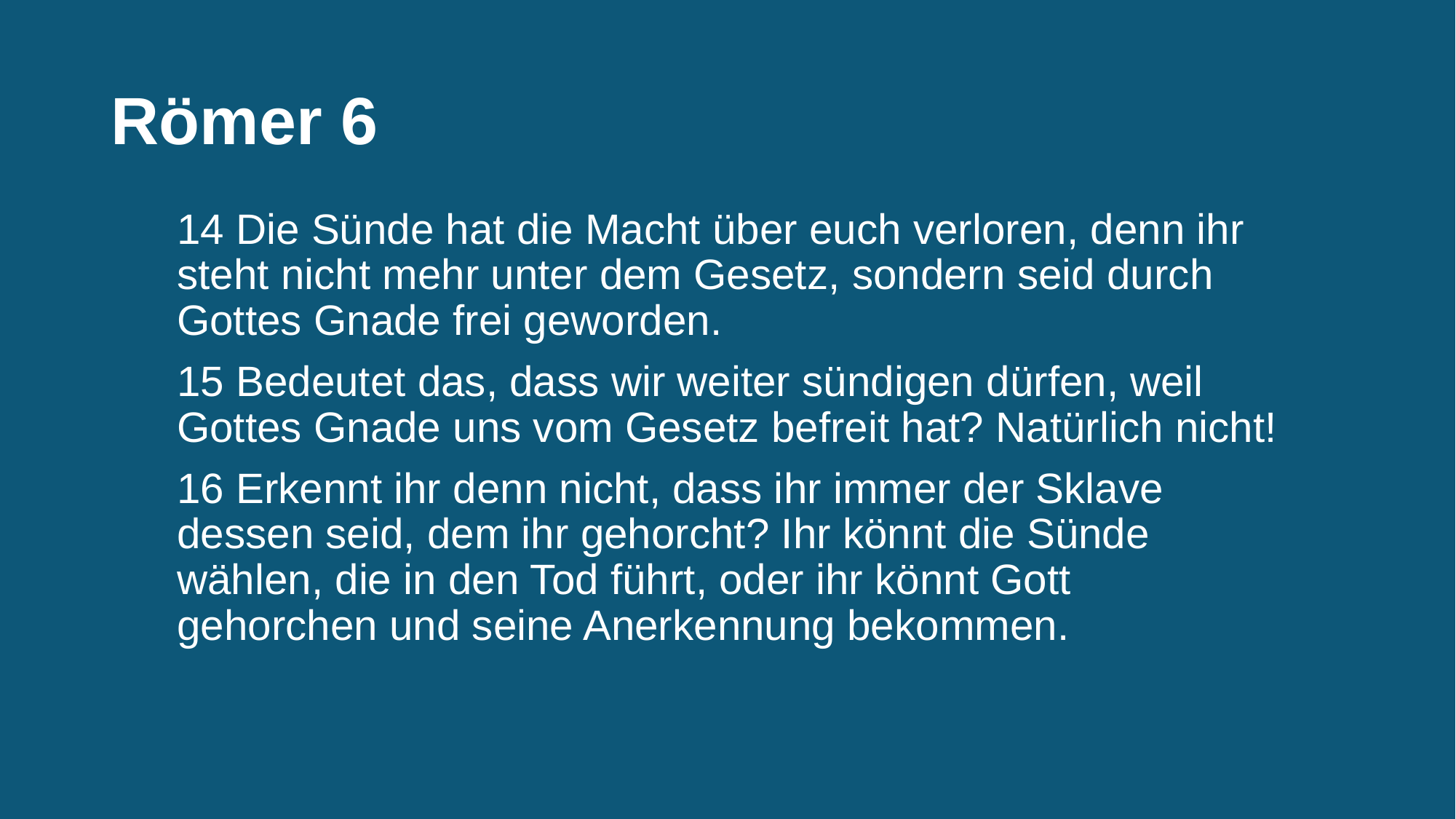

# Römer 6
14 Die Sünde hat die Macht über euch verloren, denn ihr steht nicht mehr unter dem Gesetz, sondern seid durch Gottes Gnade frei geworden.
15 Bedeutet das, dass wir weiter sündigen dürfen, weil Gottes Gnade uns vom Gesetz befreit hat? Natürlich nicht!
16 Erkennt ihr denn nicht, dass ihr immer der Sklave dessen seid, dem ihr gehorcht? Ihr könnt die Sünde wählen, die in den Tod führt, oder ihr könnt Gott gehorchen und seine Anerkennung bekommen.